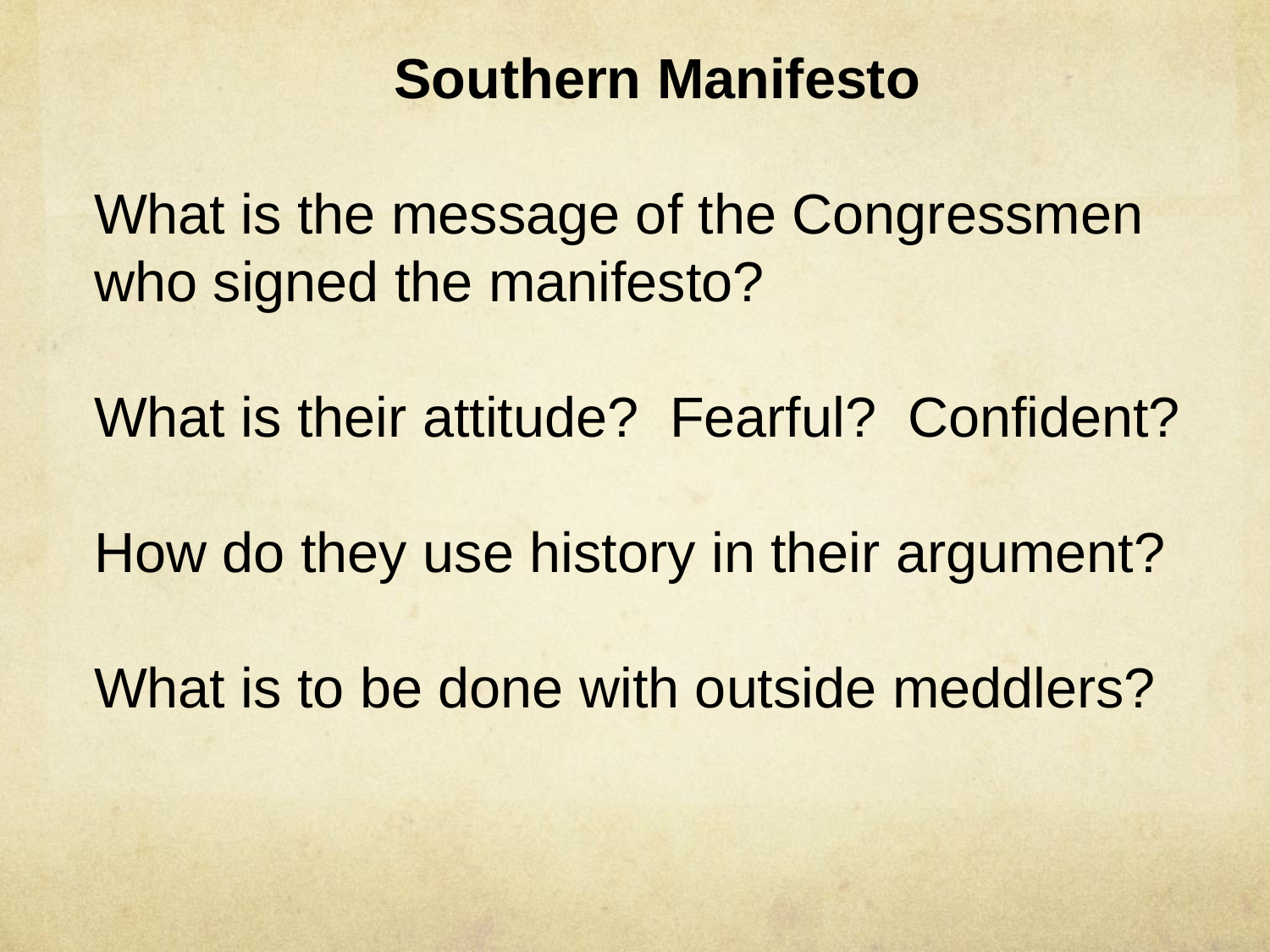

Southern Manifesto

What is the message of the Congressmen who signed the manifesto?

What is their attitude?  Fearful?  Confident?

How do they use history in their argument?

What is to be done with outside meddlers?